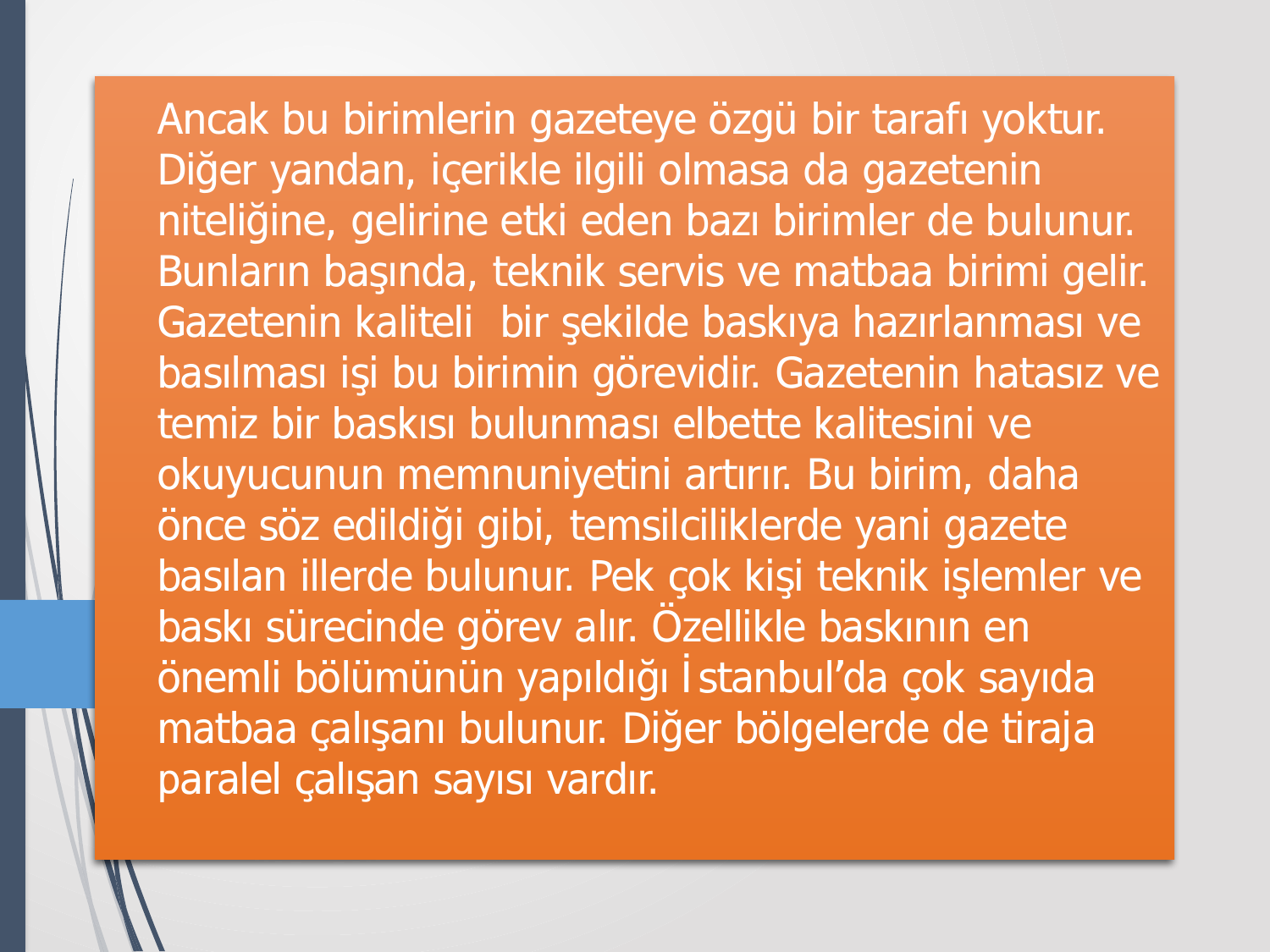

# Ancak bu birimlerin gazeteye özgü bir tarafı yoktur. Diğer yandan, içerikle ilgili olmasa da gazetenin niteliğine, gelirine etki eden bazı birimler de bulunur. Bunların başında, teknik servis ve matbaa birimi gelir. Gazetenin kaliteli  bir şekilde baskıya hazırlanması ve basılması işi bu birimin görevidir. Gazetenin hatasız ve temiz bir baskısı bulunması elbette kalitesini ve okuyucunun memnuniyetini artırır. Bu birim, daha önce söz edildiği gibi, temsilciliklerde yani gazete basılan illerde bulunur. Pek çok kişi teknik işlemler ve baskı sürecinde görev alır. Özellikle baskının en önemli bölümünün yapıldığı İstanbul’da çok sayıda matbaa çalışanı bulunur. Diğer bölgelerde de tiraja paralel çalışan sayısı vardır.